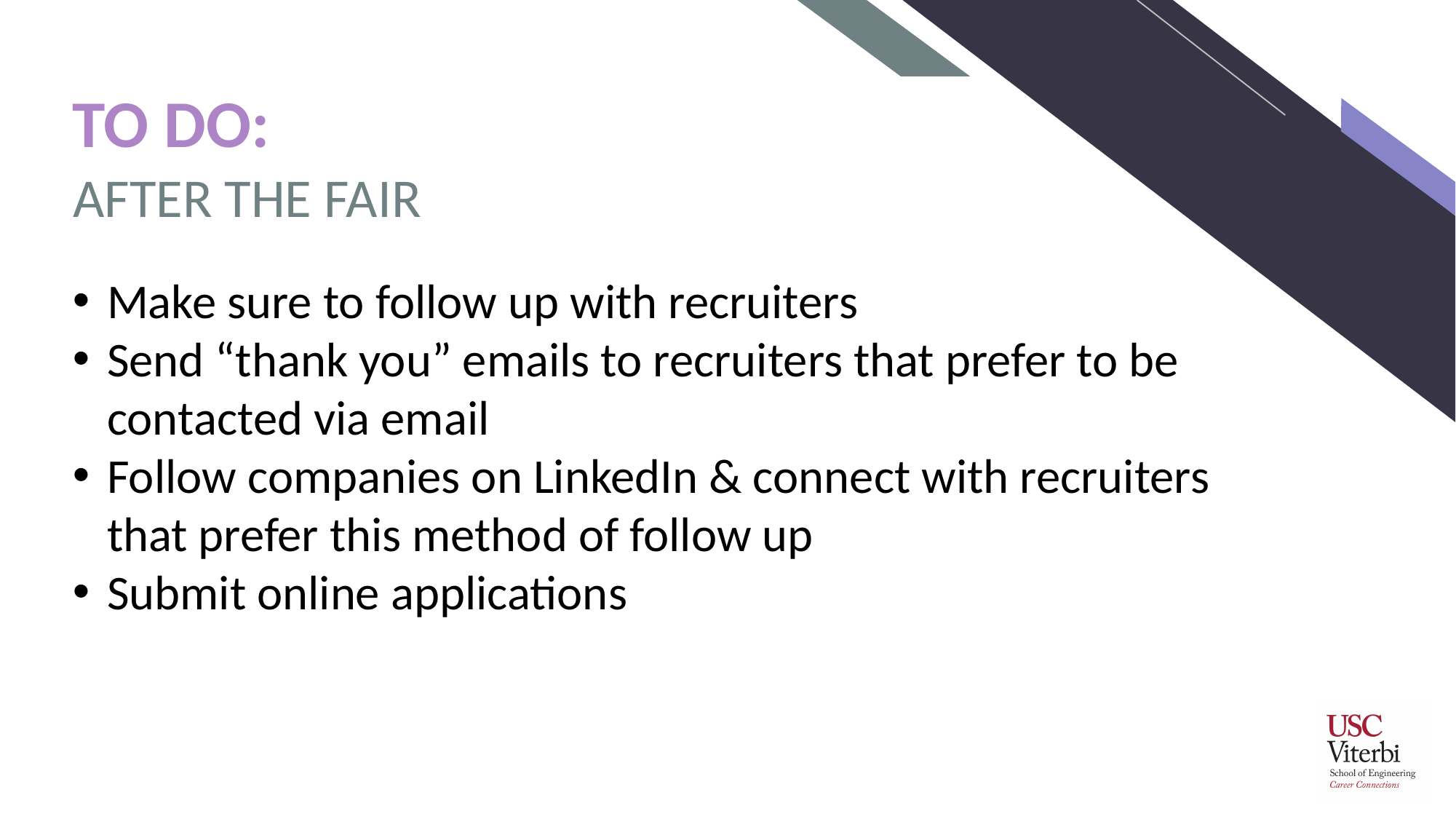

# TO DO:
AFTER THE FAIR
Make sure to follow up with recruiters
Send “thank you” emails to recruiters that prefer to be contacted via email
Follow companies on LinkedIn & connect with recruiters that prefer this method of follow up
Submit online applications